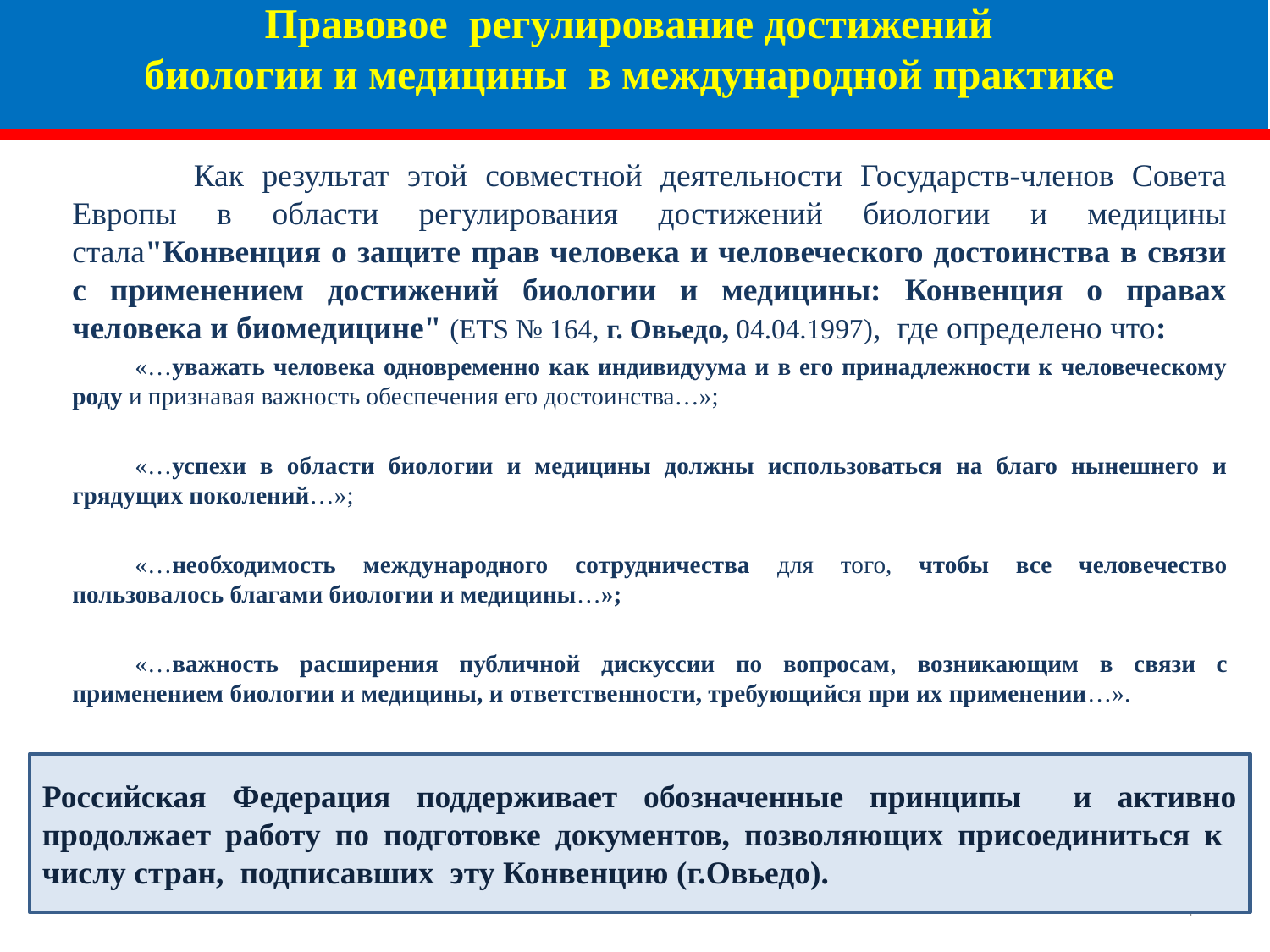

Правовое  регулирование достижений
биологии и медицины  в международной практике

    Как результат этой совместной деятельности Государств-членов Совета Европы в области регулирования достижений биологии и медицины стала"Конвенция о защите прав человека и человеческого достоинства в связи с применением достижений биологии и медицины: Конвенция о правах человека и биомедицине" (ETS № 164, г. Овьедо, 04.04.1997),  где определено что:
«…уважать человека одновременно как индивидуума и в его принадлежности к человеческому роду и признавая важность обеспечения его достоинства…»;

«…успехи в области биологии и медицины должны использоваться на благо нынешнего и грядущих поколений…»;

«…необходимость международного сотрудничества для того, чтобы все человечество пользовалось благами биологии и медицины…»;

«…важность расширения публичной дискуссии по вопросам, возникающим в связи с применением биологии и медицины, и ответственности, требующийся при их применении…».

Российская Федерация поддерживает обозначенные принципы  и активно продолжает работу по подготовке документов, позволяющих присоединиться к  числу стран,  подписавших  эту Конвенцию (г.Овьедо).
4